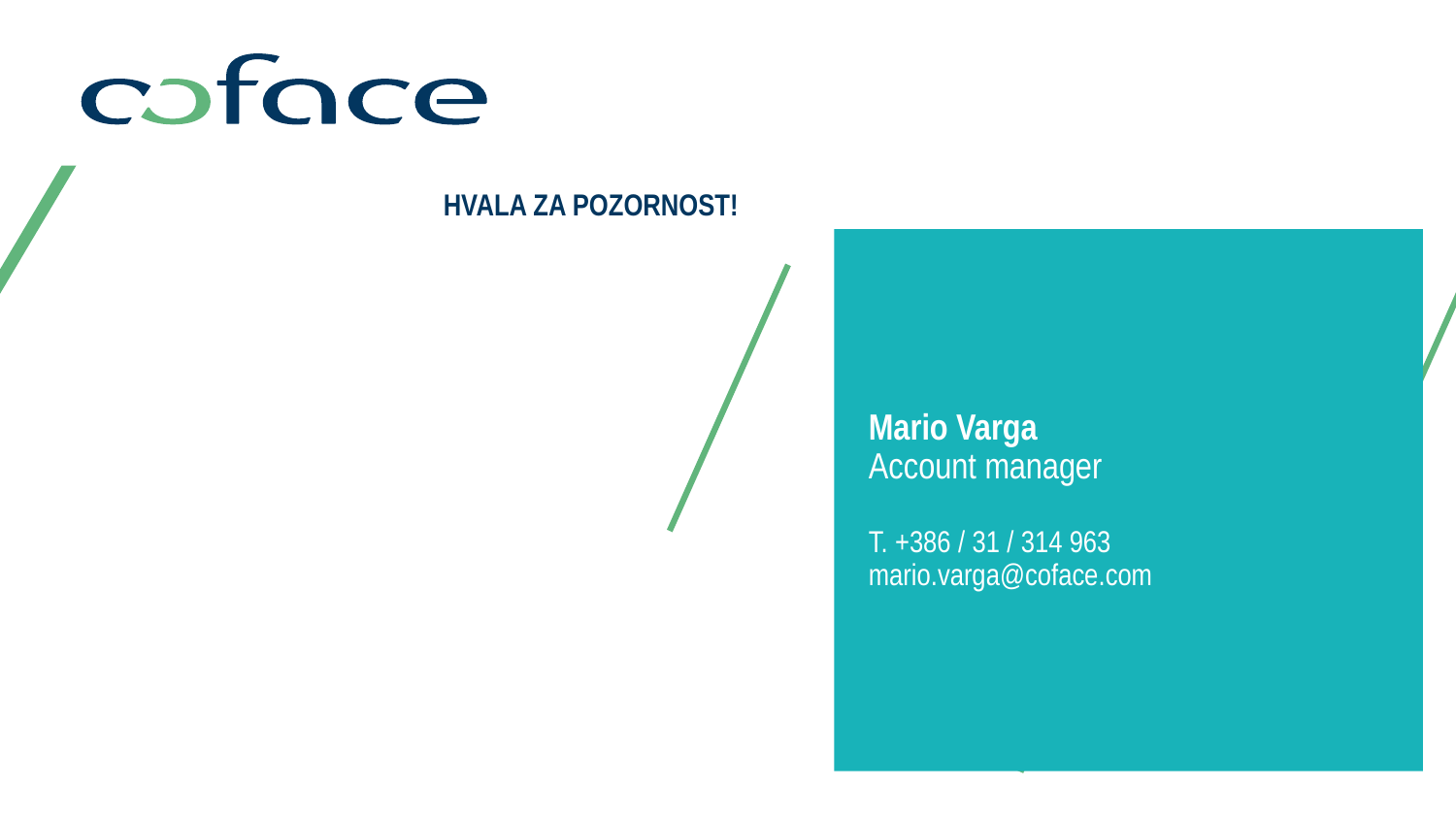

Hvala za pozornost!
Mario Varga
Account manager

T. +386 / 31 / 314 963
mario.varga@coface.com